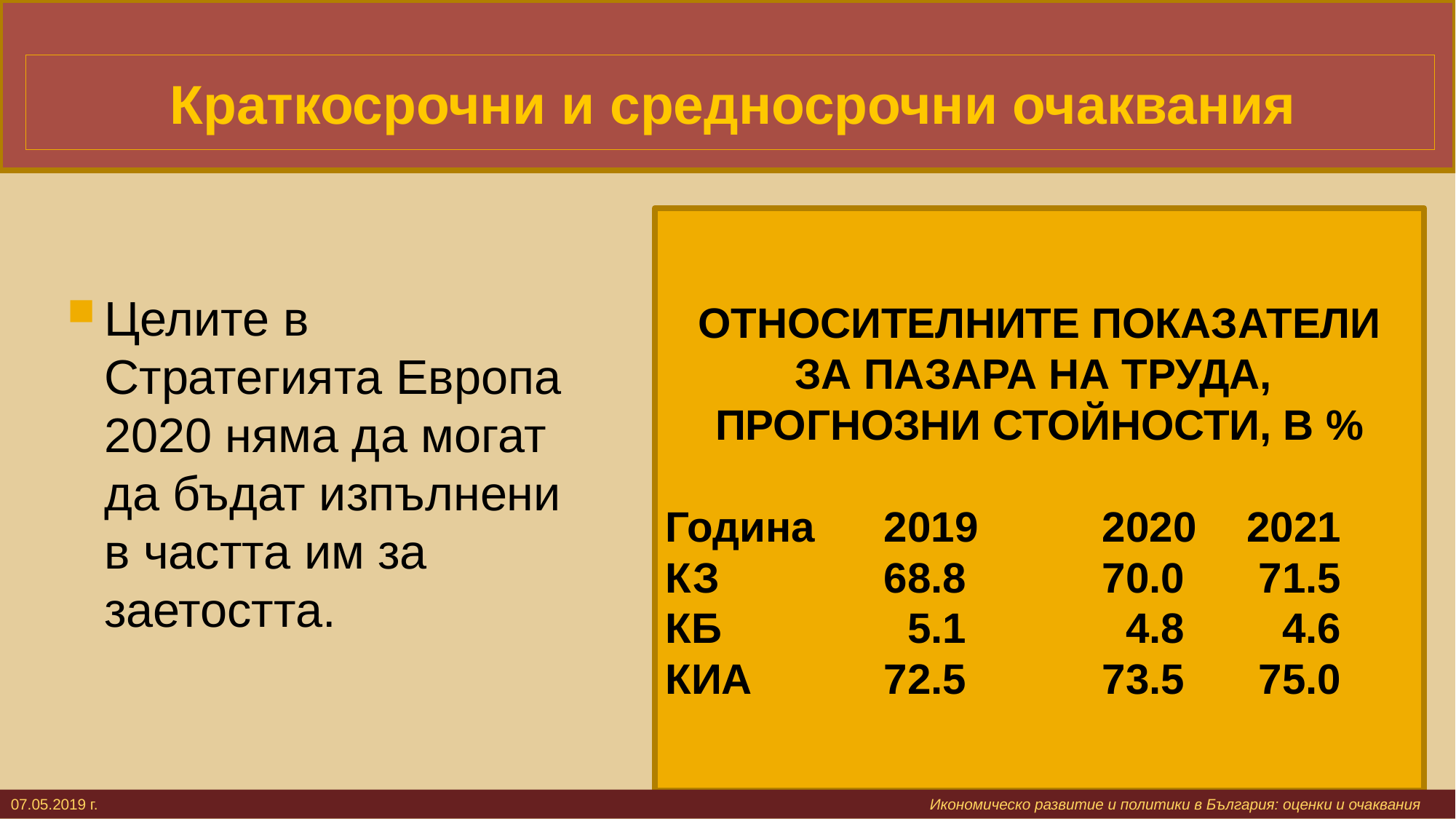

# Краткосрочни и средносрочни очаквания
ОТНОСИТЕЛНИТЕ ПОКАЗАТЕЛИ ЗА ПАЗАРА НА ТРУДА,  ПРОГНОЗНИ СТОЙНОСТИ, В %

Година	2019	 	2020	   2021
КЗ		68.8	  	70.0	    71.5
КБ		  5.1	  	  4.8	      4.6
КИА		72.5	  	73.5	    75.0

Целите в Стратегията Европа 2020 няма да могат да бъдат изпълнени в частта им за заетостта.

07.05.2019 г. 			             					           Икономическо развитие и политики в България: оценки и очаквания